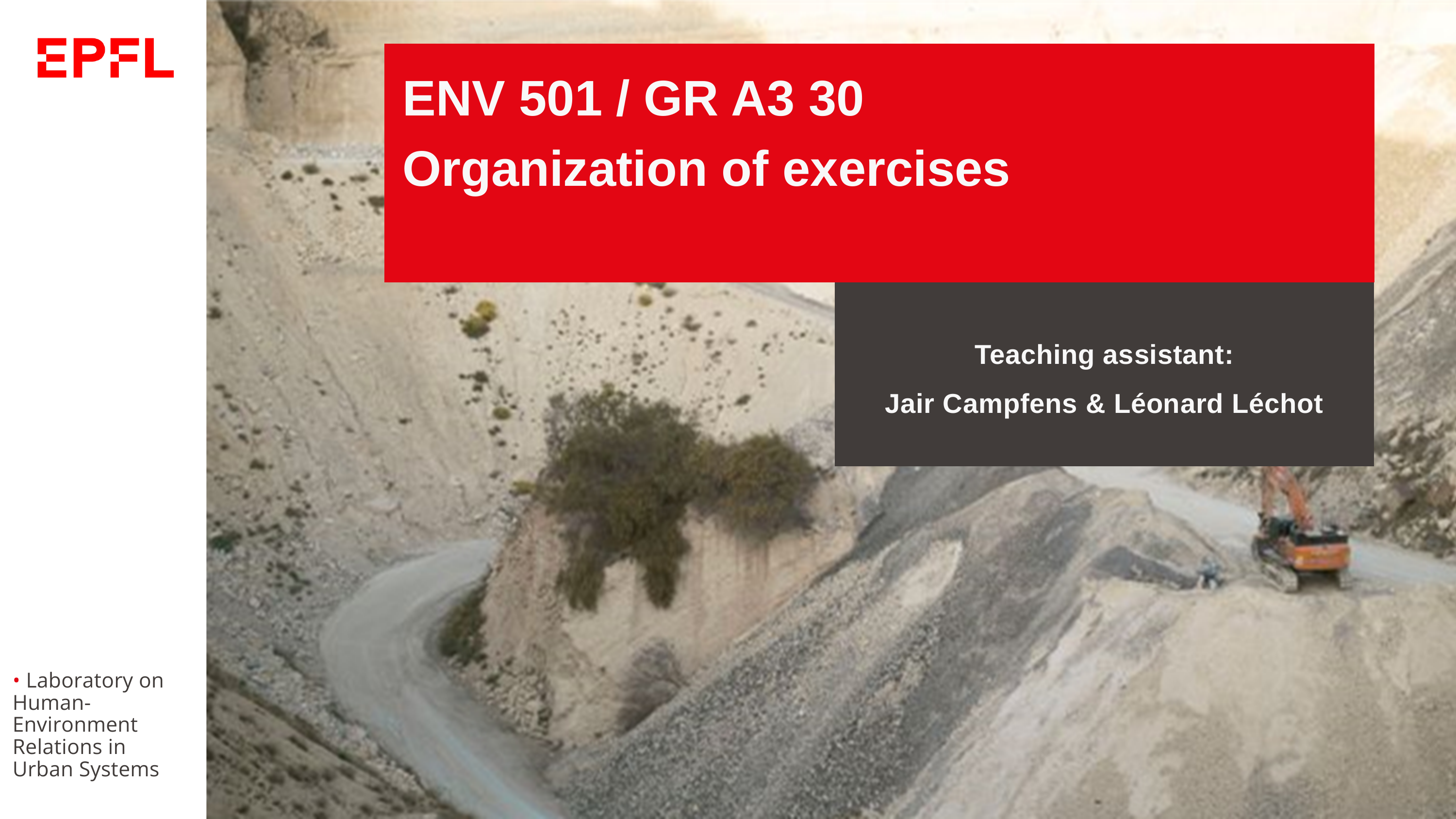

ENV 501 / GR A3 30
Organization of exercises

Teaching assistant:
Jair Campfens & Léonard Léchot
• Laboratory on Human-
Environment Relations in Urban Systems